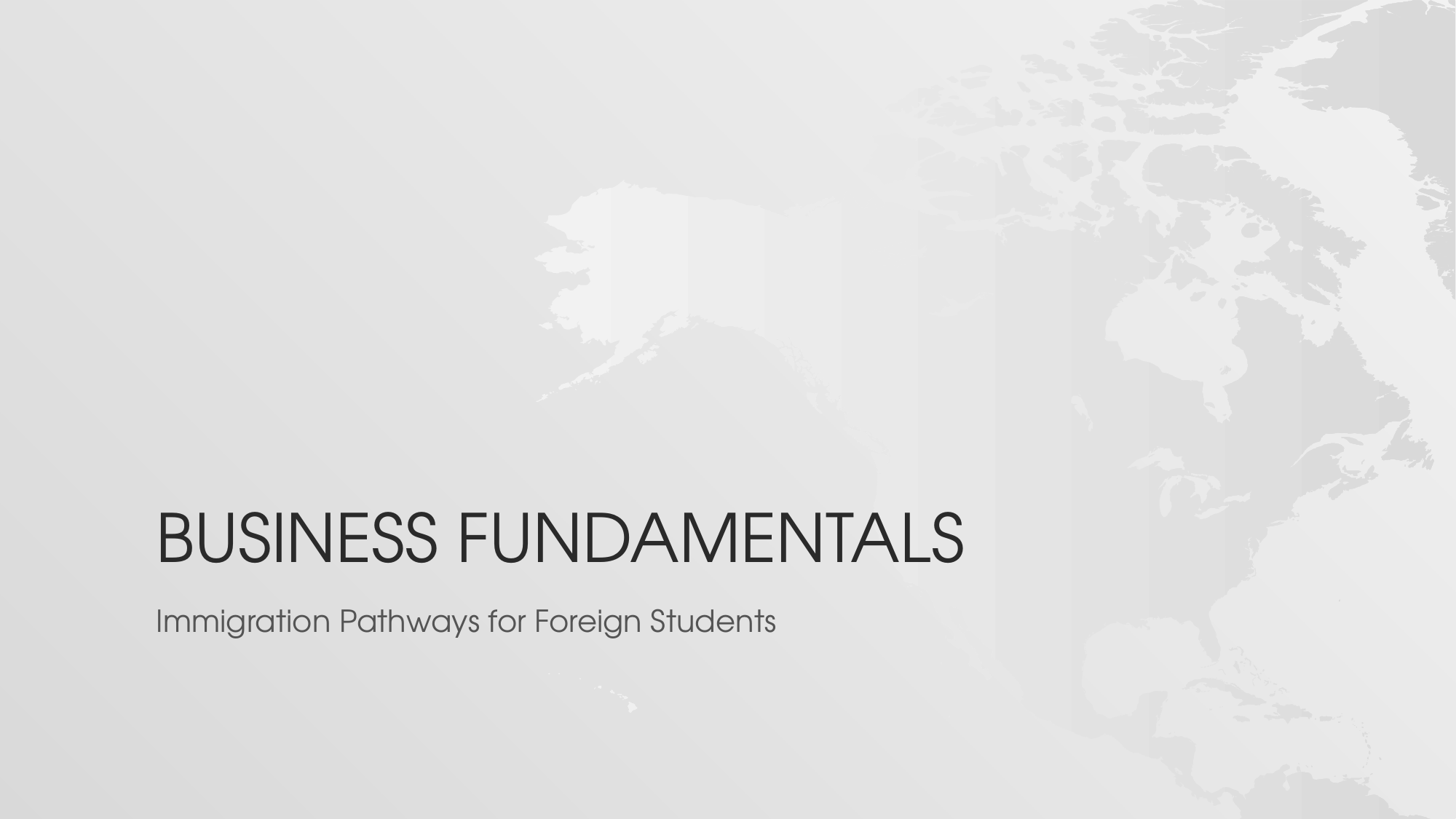

# BUSINESS FUNDAMENTALS
Immigration Pathways for Foreign Students